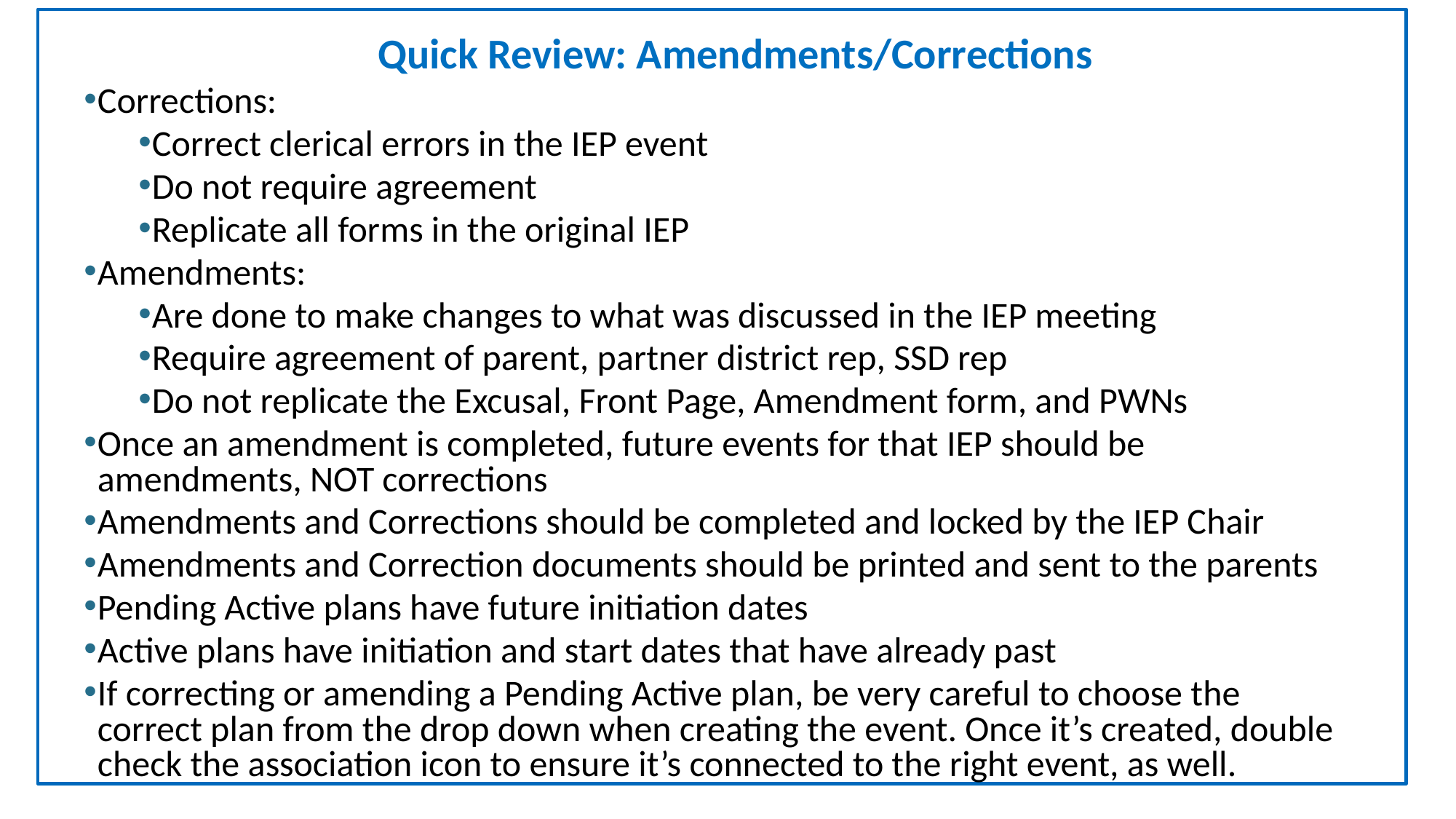

Quick Review: Amendments/Corrections
Corrections:
Correct clerical errors in the IEP event
Do not require agreement
Replicate all forms in the original IEP
Amendments:
Are done to make changes to what was discussed in the IEP meeting
Require agreement of parent, partner district rep, SSD rep
Do not replicate the Excusal, Front Page, Amendment form, and PWNs
Once an amendment is completed, future events for that IEP should be amendments, NOT corrections
Amendments and Corrections should be completed and locked by the IEP Chair
Amendments and Correction documents should be printed and sent to the parents
Pending Active plans have future initiation dates
Active plans have initiation and start dates that have already past
If correcting or amending a Pending Active plan, be very careful to choose the correct plan from the drop down when creating the event. Once it’s created, double check the association icon to ensure it’s connected to the right event, as well.